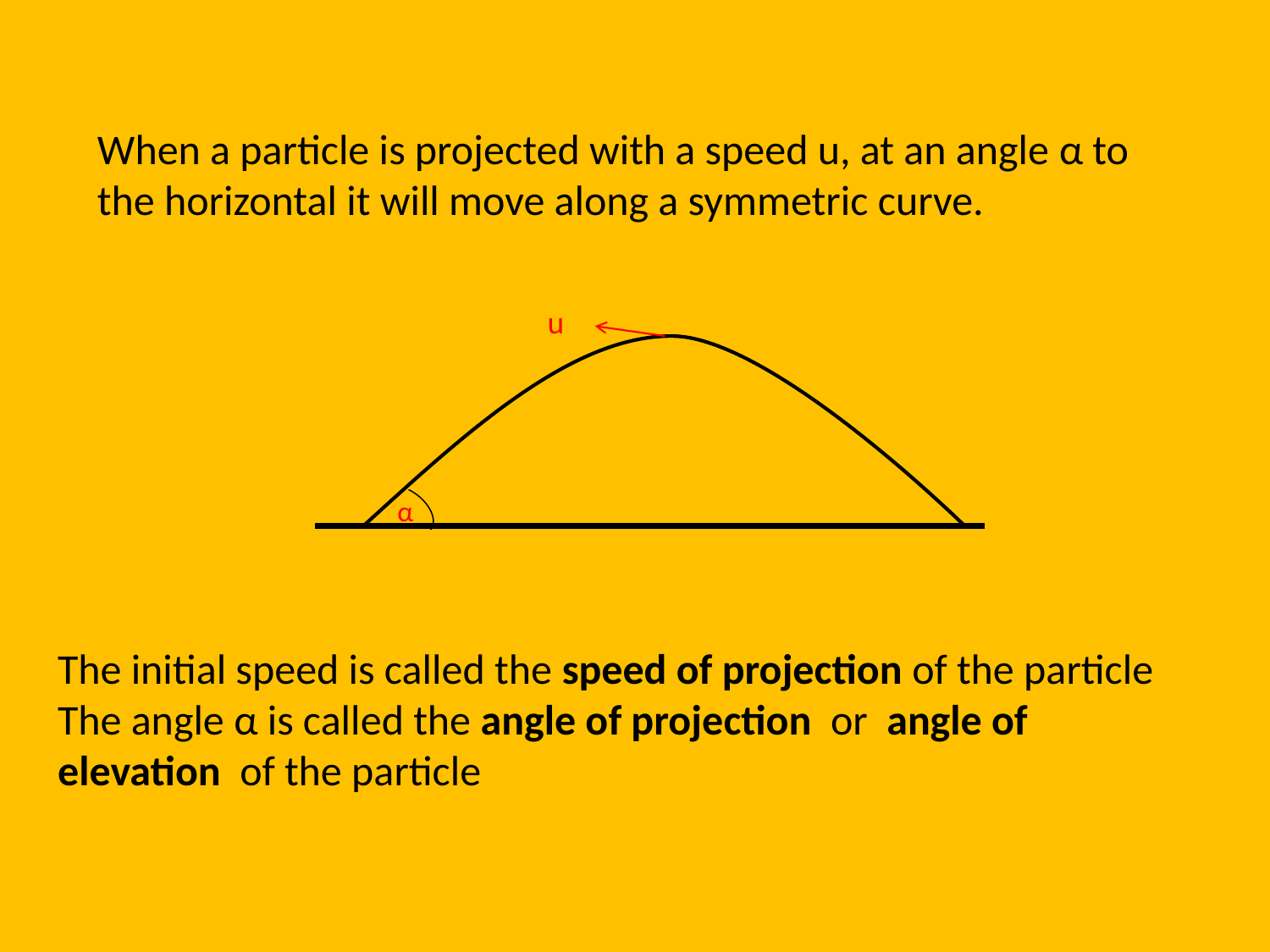

When a particle is projected with a speed u, at an angle α to the horizontal it will move along a symmetric curve.
u

α

The initial speed is called the speed of projection of the particle
The angle α is called the angle of projection  or  angle of elevation  of the particle